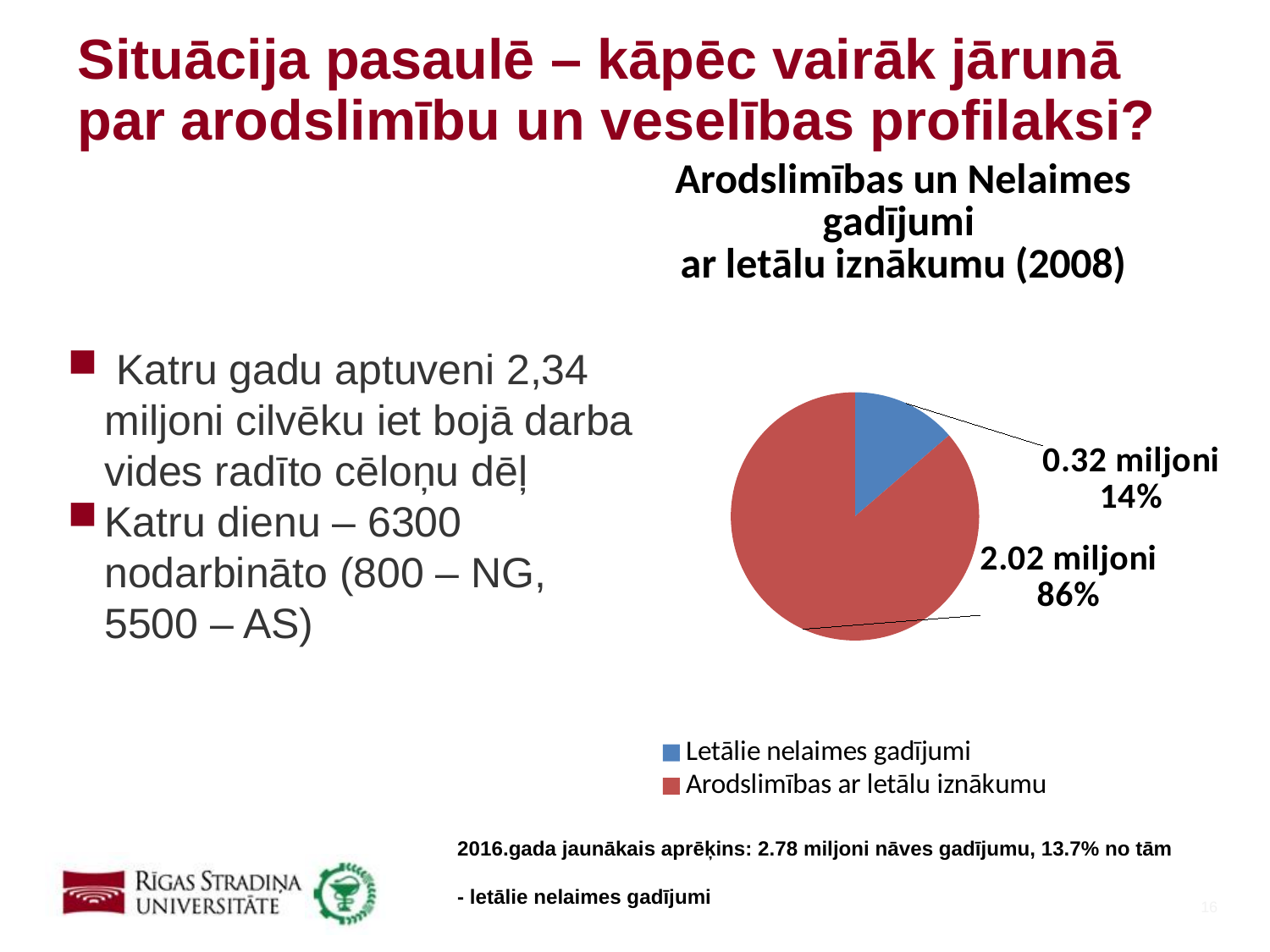

# Situācija pasaulē – kāpēc vairāk jārunā par arodslimību un veselības profilaksi?

### Chart: Arodslimības un Nelaimes gadījumi
ar letālu iznākumu (2008)

| Category | Skaits | % |
|---|---|---|
| Letālie nelaimes gadījumi | 0.32 | 14.0 |
| Arodslimības ar letālu iznākumu | 2.02 | 86.0 |
 Katru gadu aptuveni 2,34 miljoni cilvēku iet bojā darba vides radīto cēloņu dēļ
Katru dienu – 6300 nodarbināto (800 – NG, 5500 – AS)
2016.gada jaunākais aprēķins: 2.78 miljoni nāves gadījumu, 13.7% no tām - letālie nelaimes gadījumi